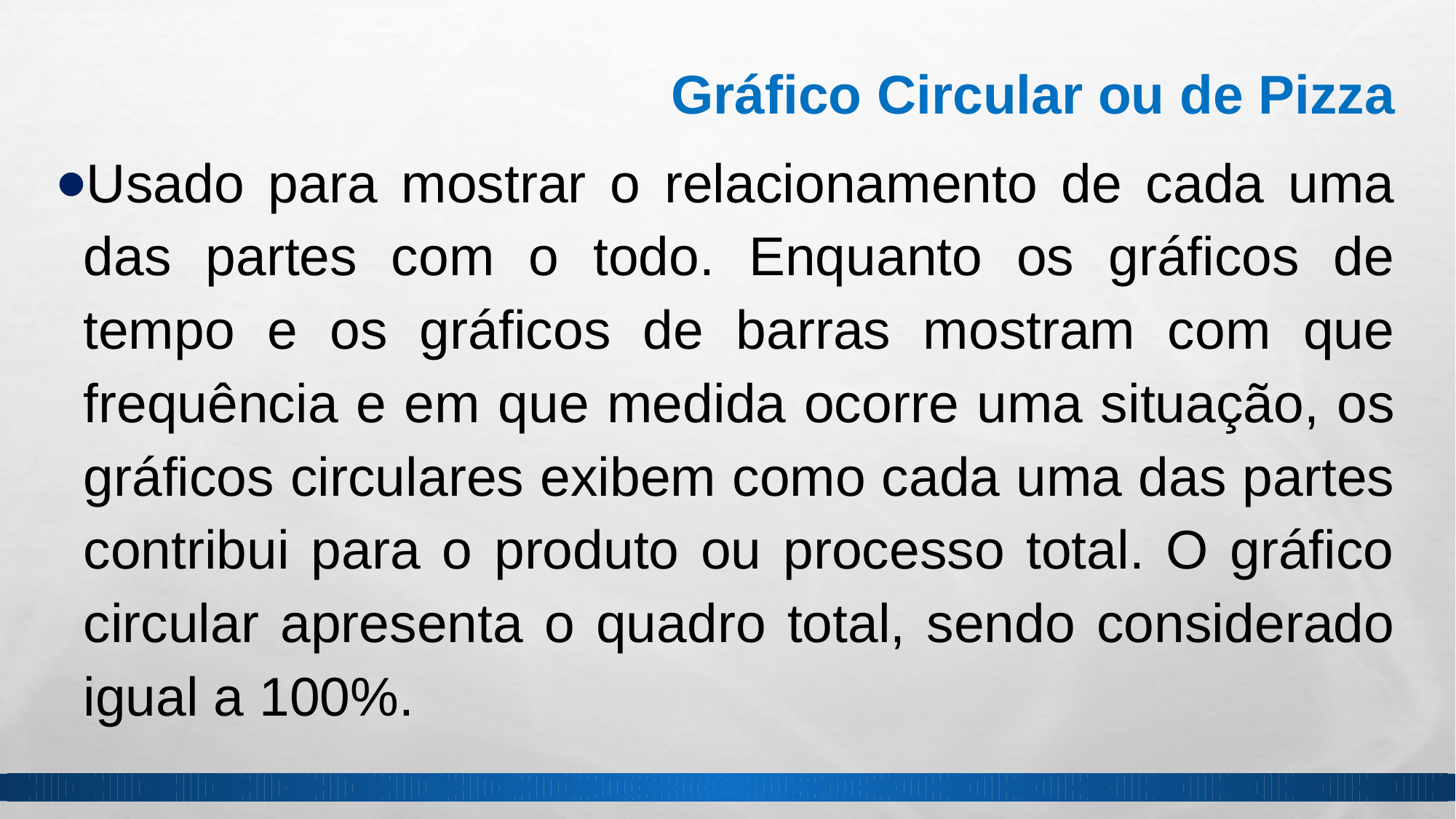

Gráfico Circular ou de Pizza
Usado para mostrar o relacionamento de cada uma das partes com o todo. Enquanto os gráficos de tempo e os gráficos de barras mostram com que frequência e em que medida ocorre uma situação, os gráficos circulares exibem como cada uma das partes contribui para o produto ou processo total. O gráfico circular apresenta o quadro total, sendo considerado igual a 100%.